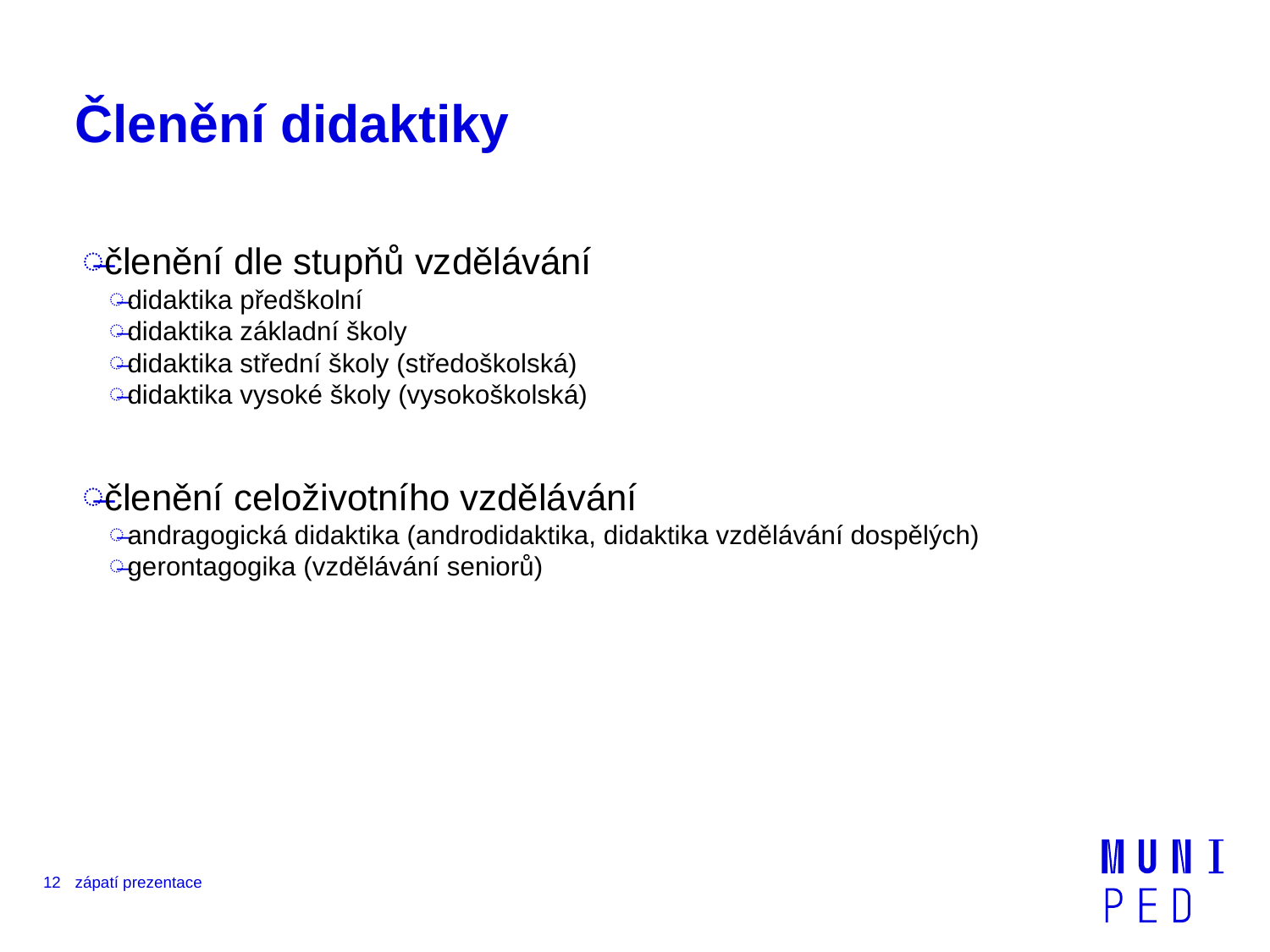

# Členění didaktiky
členění dle stupňů vzdělávání
didaktika předškolní
didaktika základní školy
didaktika střední školy (středoškolská)
didaktika vysoké školy (vysokoškolská)

členění celoživotního vzdělávání
andragogická didaktika (androdidaktika, didaktika vzdělávání dospělých)
gerontagogika (vzdělávání seniorů)
12
zápatí prezentace